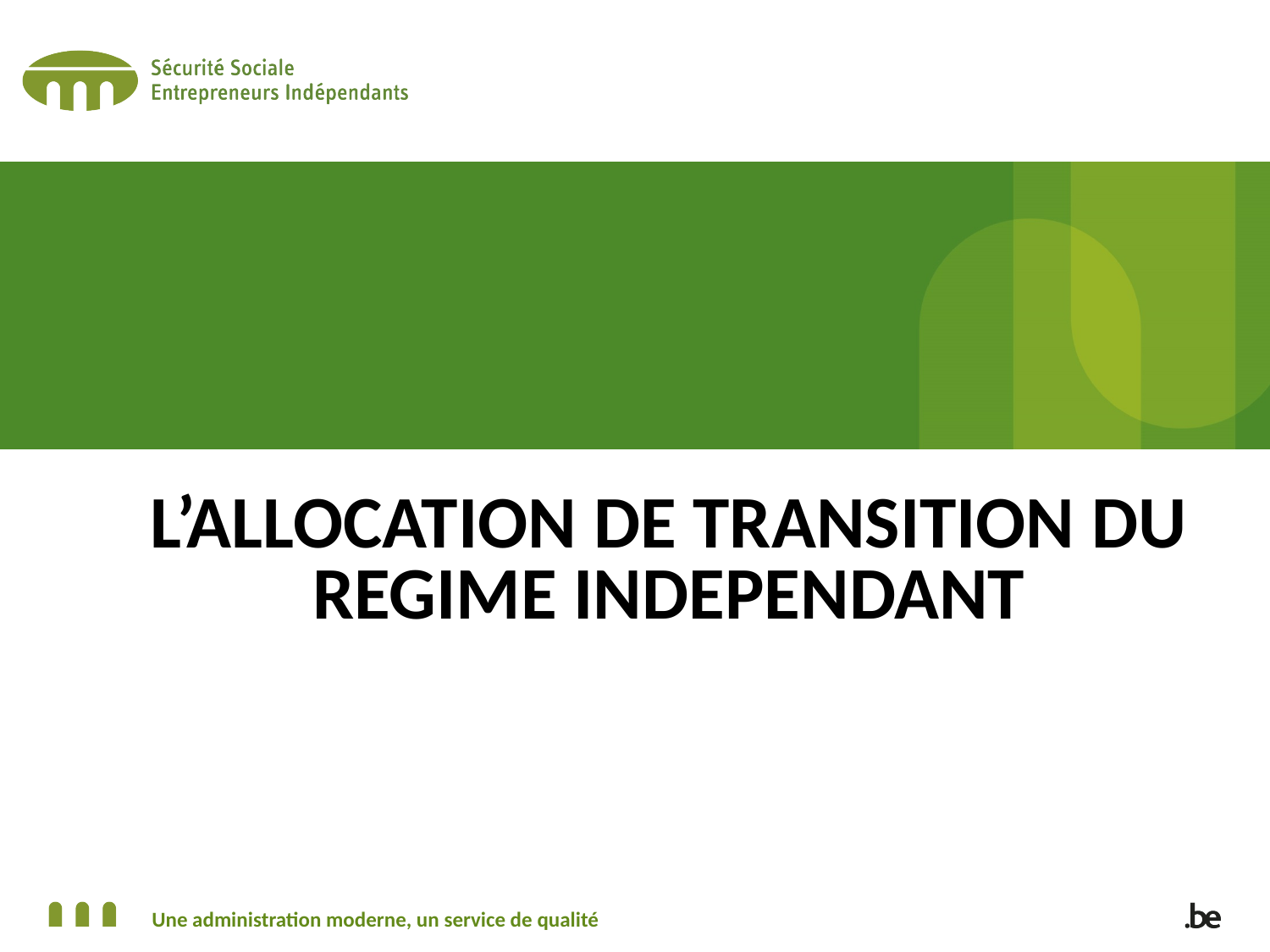

# L’ALLOCATION DE TRANSITION DU REGIME INDEPENDANT